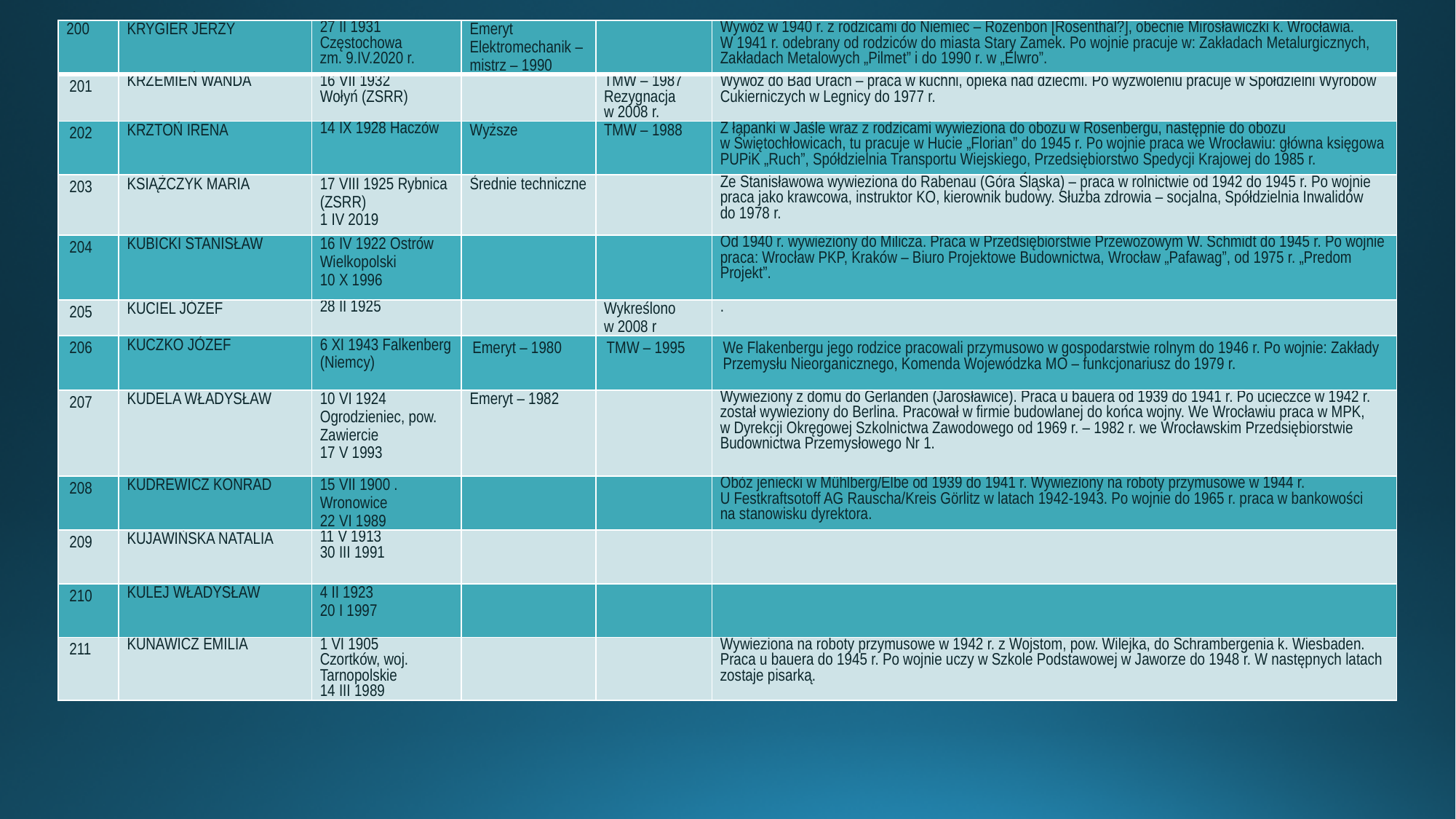

| 200 | KRYGIER JERZY | 27 II 1931 Częstochowa zm. 9.IV.2020 r. | Emeryt Elektromechanik – mistrz – 1990 |  | Wywóz w 1940 r. z rodzicami do Niemiec – Rozenbon [Rosenthal?], obecnie Mirosławiczki k. Wrocławia. W 1941 r. odebrany od rodziców do miasta Stary Zamek. Po wojnie pracuje w: Zakładach Metalurgicznych, Zakładach Metalowych „Pilmet” i do 1990 r. w „Elwro”. |
| --- | --- | --- | --- | --- | --- |
| 201 | KRZEMIEŃ WANDA | 16 VII 1932 Wołyń (ZSRR) |  | TMW – 1987 Rezygnacja w 2008 r. | Wywóz do Bad Urach – praca w kuchni, opieka nad dziećmi. Po wyzwoleniu pracuje w Spółdzielni Wyrobów Cukierniczych w Legnicy do 1977 r. |
| 202 | KRZTOŃ IRENA | 14 IX 1928 Haczów | Wyższe | TMW – 1988 | Z łapanki w Jaśle wraz z rodzicami wywieziona do obozu w Rosenbergu, następnie do obozu w Świętochłowicach, tu pracuje w Hucie „Florian” do 1945 r. Po wojnie praca we Wrocławiu: główna księgowa PUPiK „Ruch”, Spółdzielnia Transportu Wiejskiego, Przedsiębiorstwo Spedycji Krajowej do 1985 r. |
| 203 | KSIĄŻCZYK MARIA | 17 VIII 1925 Rybnica (ZSRR) 1 IV 2019 | Średnie techniczne |  | Ze Stanisławowa wywieziona do Rabenau (Góra Śląska) – praca w rolnictwie od 1942 do 1945 r. Po wojnie praca jako krawcowa, instruktor KO, kierownik budowy. Służba zdrowia – socjalna, Spółdzielnia Inwalidów do 1978 r. |
| 204 | KUBICKI STANISŁAW | 16 IV 1922 Ostrów Wielkopolski 10 X 1996 |  |  | Od 1940 r. wywieziony do Milicza. Praca w Przedsiębiorstwie Przewozowym W. Schmidt do 1945 r. Po wojnie praca: Wrocław PKP, Kraków – Biuro Projektowe Budownictwa, Wrocław „Pafawag”, od 1975 r. „Predom Projekt”. |
| 205 | KUCIEL JÓZEF | 28 II 1925 |  | Wykreślono w 2008 r | . |
| 206 | KUCZKO JÓZEF | 6 XI 1943 Falkenberg (Niemcy) | Emeryt – 1980 | TMW – 1995 | We Flakenbergu jego rodzice pracowali przymusowo w gospodarstwie rolnym do 1946 r. Po wojnie: Zakłady Przemysłu Nieorganicznego, Komenda Wojewódzka MO – funkcjonariusz do 1979 r. |
| 207 | KUDELA WŁADYSŁAW | 10 VI 1924 Ogrodzieniec, pow. Zawiercie 17 V 1993 | Emeryt – 1982 |  | Wywieziony z domu do Gerlanden (Jarosławice). Praca u bauera od 1939 do 1941 r. Po ucieczce w 1942 r. został wywieziony do Berlina. Pracował w firmie budowlanej do końca wojny. We Wrocławiu praca w MPK, w Dyrekcji Okręgowej Szkolnictwa Zawodowego od 1969 r. – 1982 r. we Wrocławskim Przedsiębiorstwie Budownictwa Przemysłowego Nr 1. |
| 208 | KUDREWICZ KONRAD | 15 VII 1900 . Wronowice 22 VI 1989 |  |  | Obóz jeniecki w Mühlberg/Elbe od 1939 do 1941 r. Wywieziony na roboty przymusowe w 1944 r. U Festkraftsotoff AG Rauscha/Kreis Görlitz w latach 1942-1943. Po wojnie do 1965 r. praca w bankowości na stanowisku dyrektora. |
| 209 | KUJAWIŃSKA NATALIA | 11 V 1913 30 III 1991 |  |  |  |
| 210 | KULEJ WŁADYSŁAW | 4 II 1923 20 I 1997 |  |  |  |
| 211 | KUNAWICZ EMILIA | 1 VI 1905 Czortków, woj. Tarnopolskie 14 III 1989 |  |  | Wywieziona na roboty przymusowe w 1942 r. z Wojstom, pow. Wilejka, do Schrambergenia k. Wiesbaden. Praca u bauera do 1945 r. Po wojnie uczy w Szkole Podstawowej w Jaworze do 1948 r. W następnych latach zostaje pisarką. |